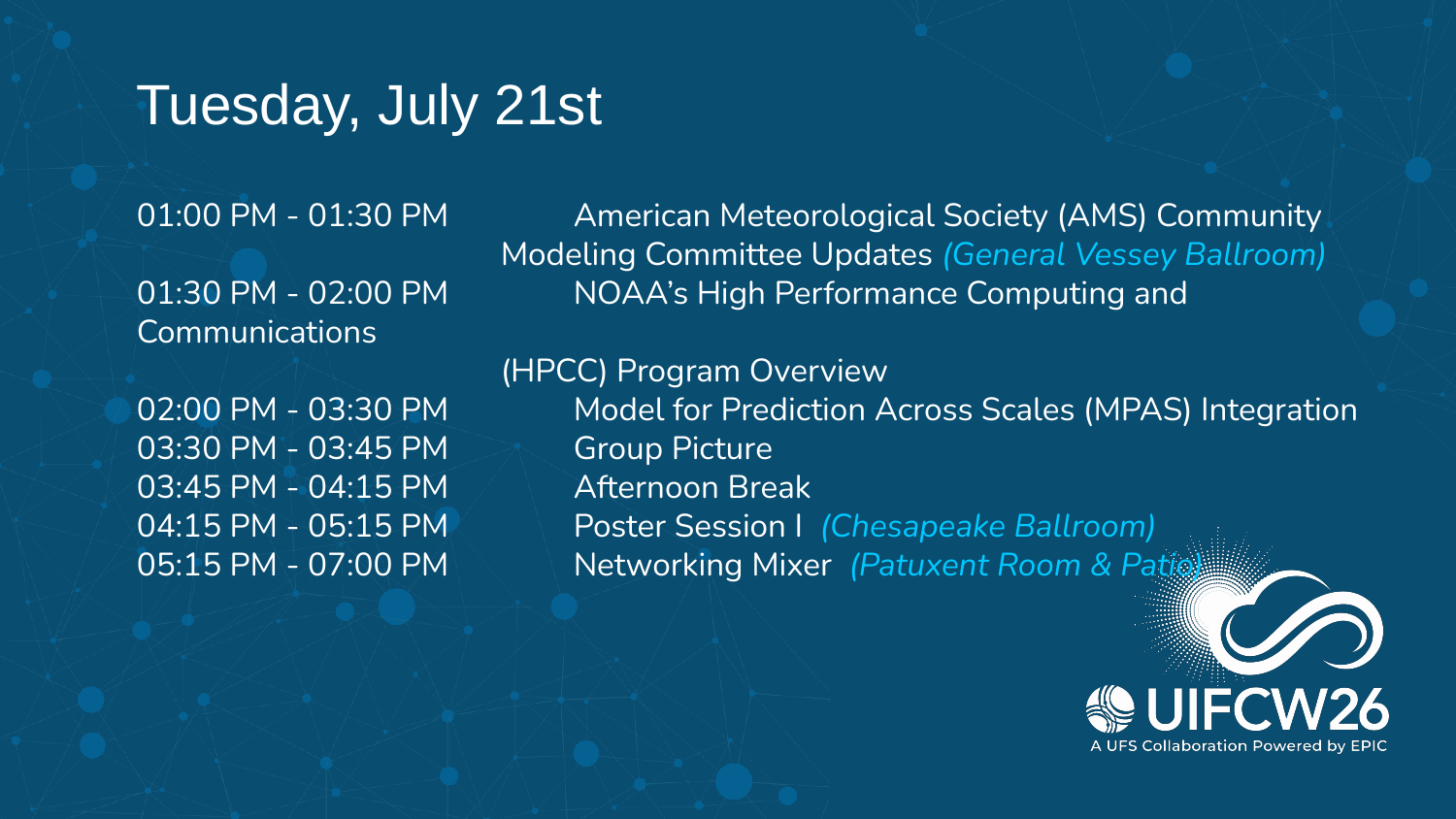

Tuesday, July 21st
01:00 PM - 01:30 PM	American Meteorological Society (AMS) Community
Modeling Committee Updates (General Vessey Ballroom)
01:30 PM - 02:00 PM	NOAA’s High Performance Computing and Communications
(HPCC) Program Overview
02:00 PM - 03:30 PM	Model for Prediction Across Scales (MPAS) Integration
03:30 PM - 03:45 PM	Group Picture
03:45 PM - 04:15 PM	Afternoon Break
04:15 PM - 05:15 PM	Poster Session I  (Chesapeake Ballroom)
05:15 PM - 07:00 PM	Networking Mixer  (Patuxent Room & Patio)